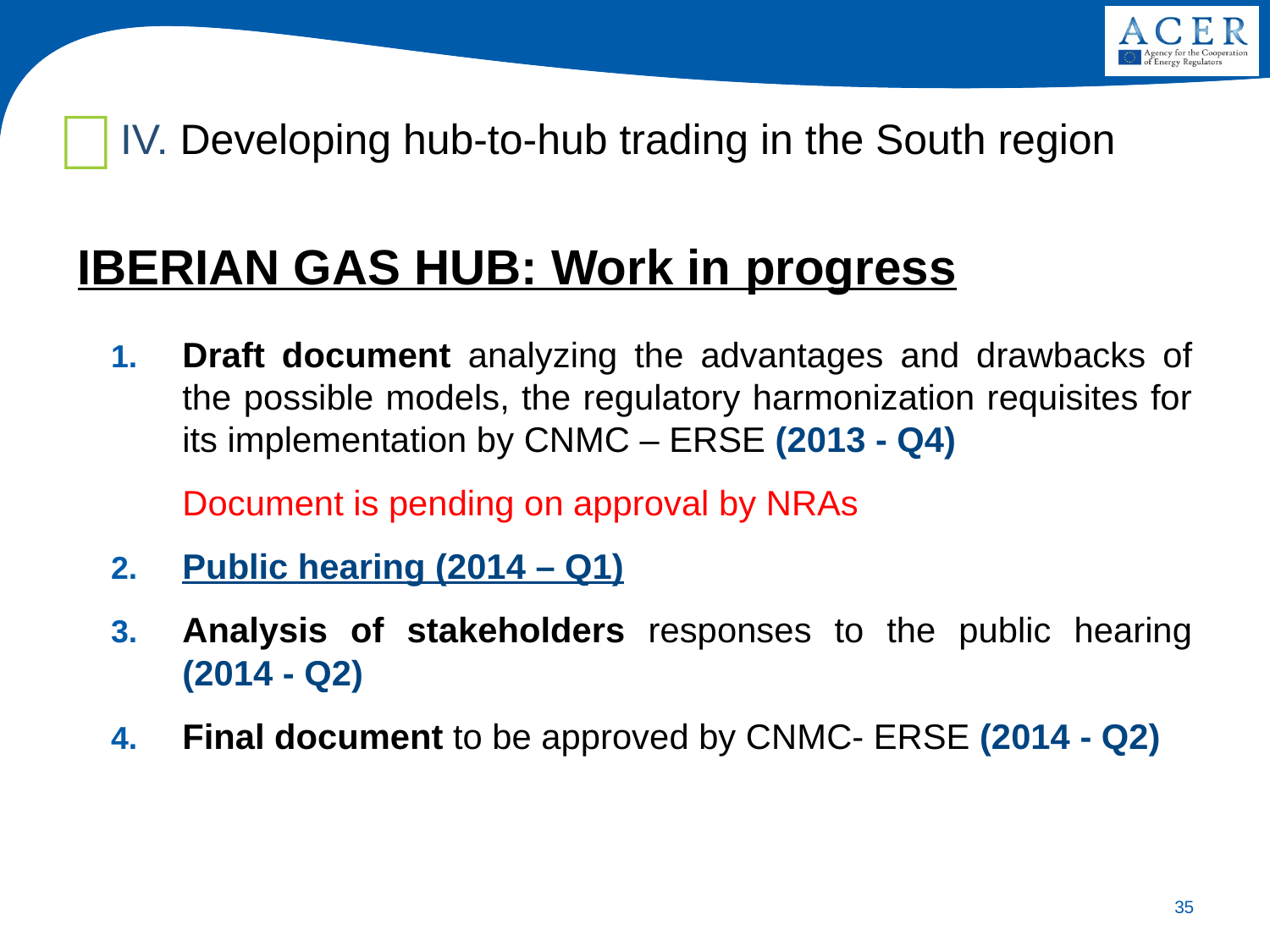

IV. Developing hub-to-hub trading in the South region
# IBERIAN GAS HUB: Work in progress
Draft document analyzing the advantages and drawbacks of the possible models, the regulatory harmonization requisites for its implementation by CNMC – ERSE (2013 - Q4)
	Document is pending on approval by NRAs
Public hearing (2014 – Q1)
Analysis of stakeholders responses to the public hearing (2014 - Q2)
Final document to be approved by CNMC- ERSE (2014 - Q2)